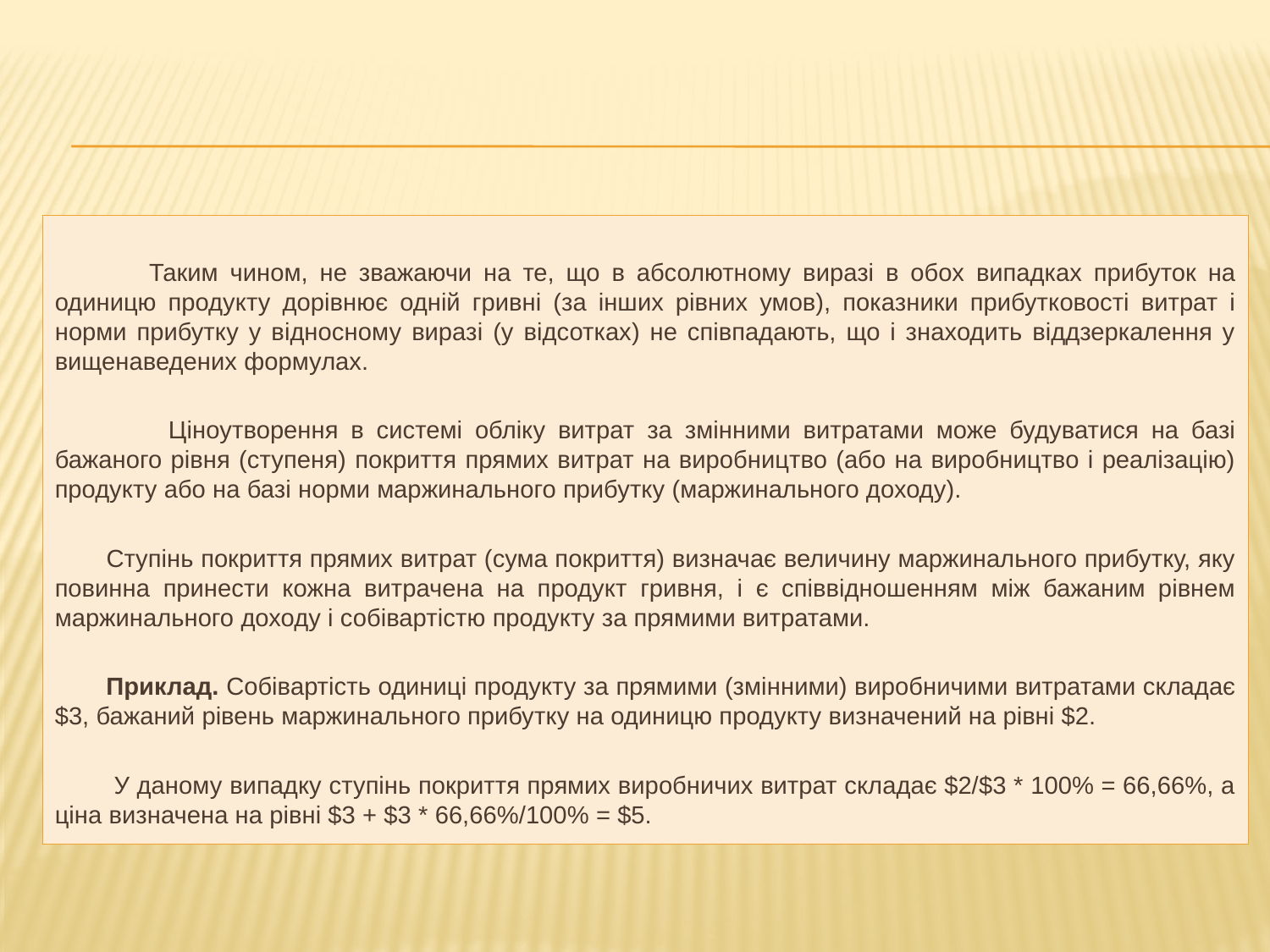

Таким чином, не зважаючи на те, що в абсолютному виразі в обох випадках прибуток на одиницю продукту дорівнює одній гривні (за інших рівних умов), показники прибутковості витрат і норми прибутку у відносному виразі (у відсотках) не співпадають, що і знаходить віддзеркалення у вищенаведених формулах.

         Ціноутворення в системі обліку витрат за змінними витратами може будуватися на базі бажаного рівня (ступеня) покриття прямих витрат на виробництво (або на виробництво і реалізацію) продукту або на базі норми маржинального прибутку (маржинального доходу).

       Ступінь покриття прямих витрат (сума покриття) визначає величину маржинального прибутку, яку повинна принести кожна витрачена на продукт гривня, і є співвідношенням між бажаним рівнем маржинального доходу і собівартістю продукту за прямими витратами.

       Приклад. Собівартість одиниці продукту за прямими (змінними) виробничими витратами складає $3, бажаний рівень маржинального прибутку на одиницю продукту визначений на рівні $2.

        У даному випадку ступінь покриття прямих виробничих витрат складає $2/$3 * 100% = 66,66%, а ціна визначена на рівні $3 + $3 * 66,66%/100% = $5.